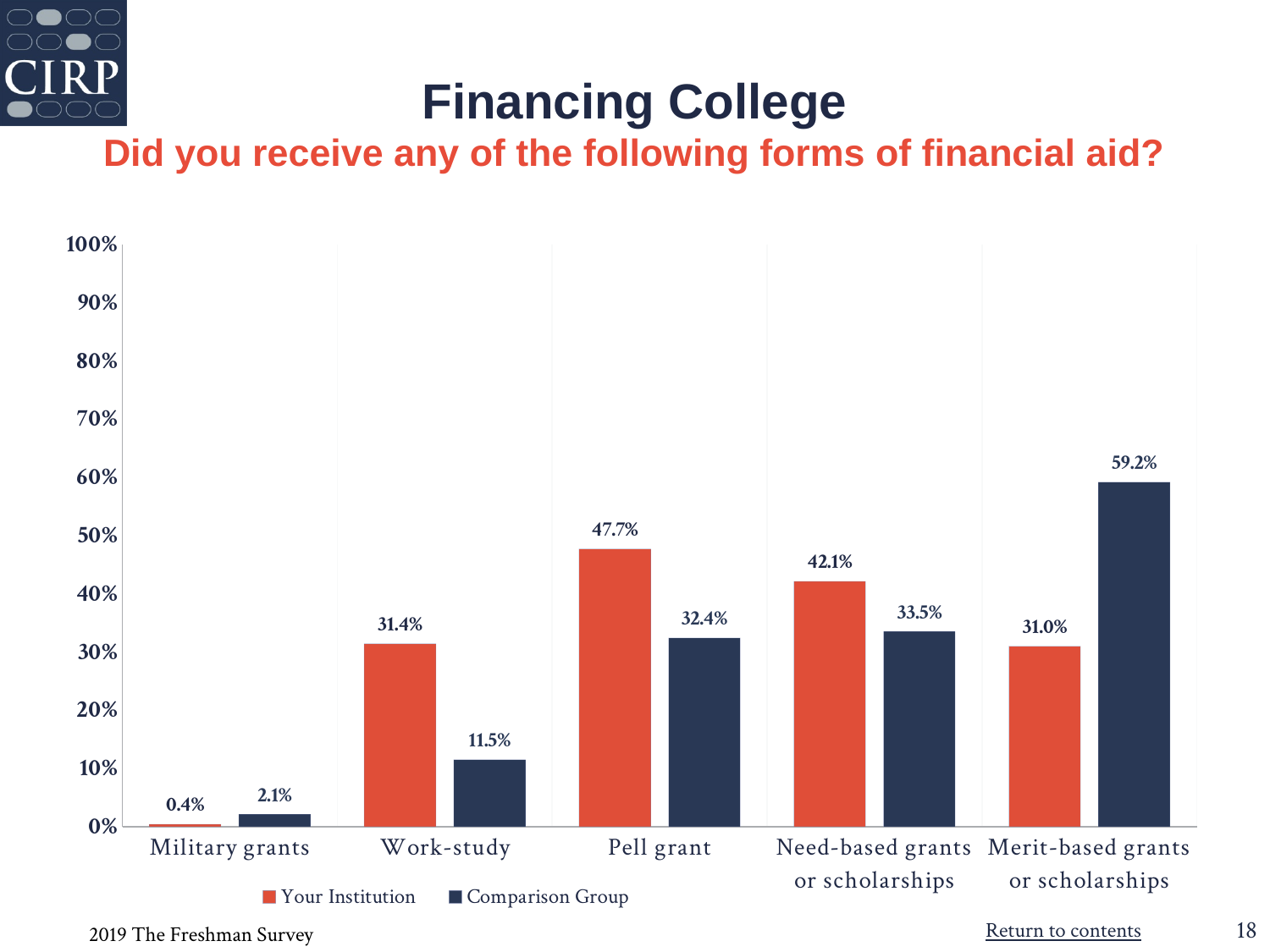

# Financing College Did you receive any of the following forms of financial aid?

### Chart

| Category | Your Institution | Comparison Group |
|---|---|---|
| Military grants | 0.004 | 0.021 |
| Work-study | 0.314 | 0.115 |
| Pell grant | 0.477 | 0.324 |
| Need-based grants or scholarships | 0.421 | 0.335 |
| Merit-based grants or scholarships | 0.31 | 0.592 |
2019 The Freshman Survey
Return to contents
18